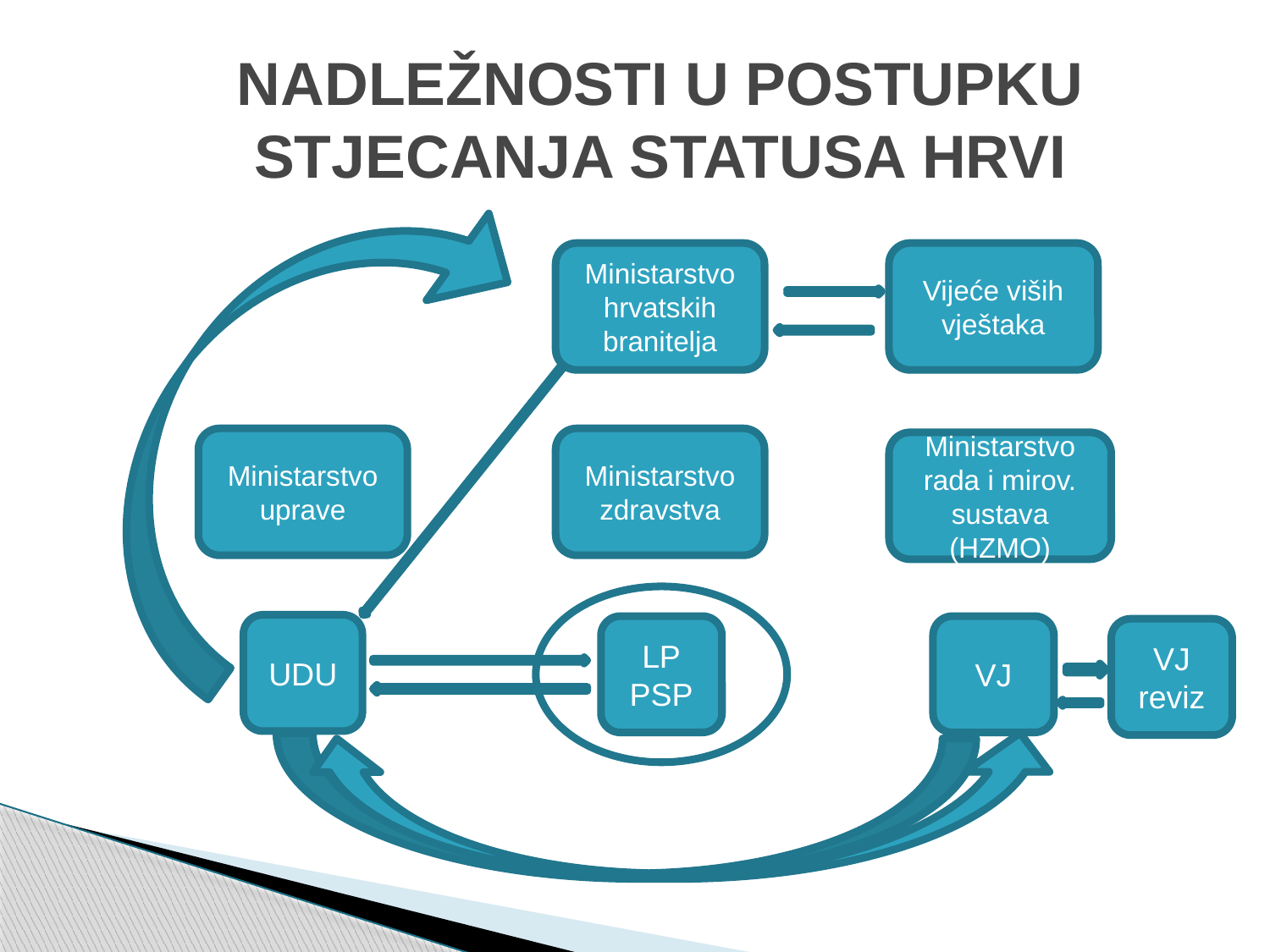

# NADLEŽNOSTI U POSTUPKU STJECANJA STATUSA HRVI

Ministarstvo
hrvatskih
branitelja
Vijeće viših vještaka

Ministarstvo
uprave
Ministarstvo
zdravstva
Ministarstvo
rada i mirov. sustava (HZMO)

UDU
LP
PSP
VJ
VJ
reviz